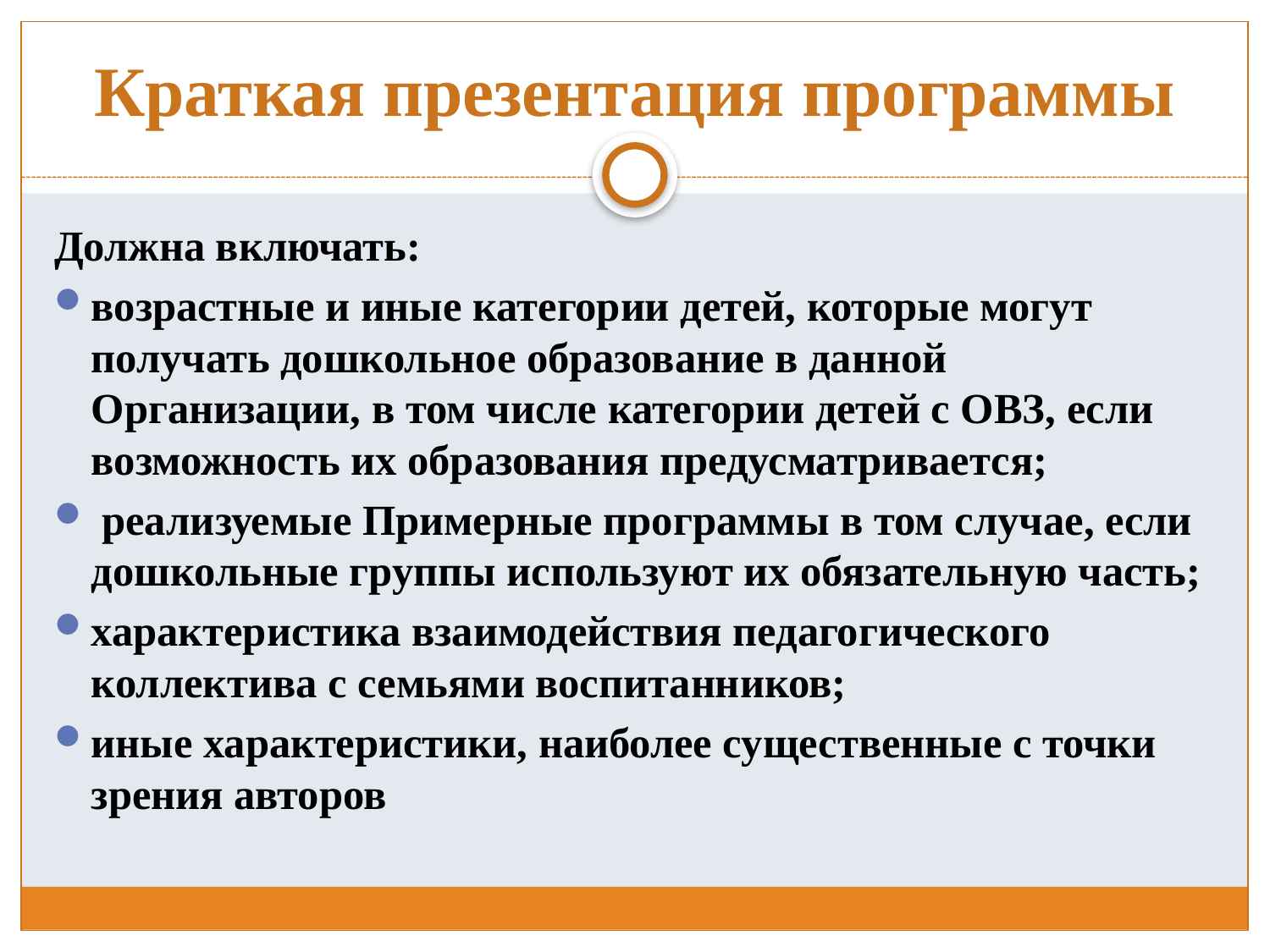

# Краткая презентация программы
Должна включать:
возрастные и иные категории детей, которые могут получать дошкольное образование в данной Организации, в том числе категории детей с ОВЗ, если возможность их образования предусматривается;
 реализуемые Примерные программы в том случае, если дошкольные группы используют их обязательную часть;
характеристика взаимодействия педагогического коллектива с семьями воспитанников;
иные характеристики, наиболее существенные с точки зрения авторов